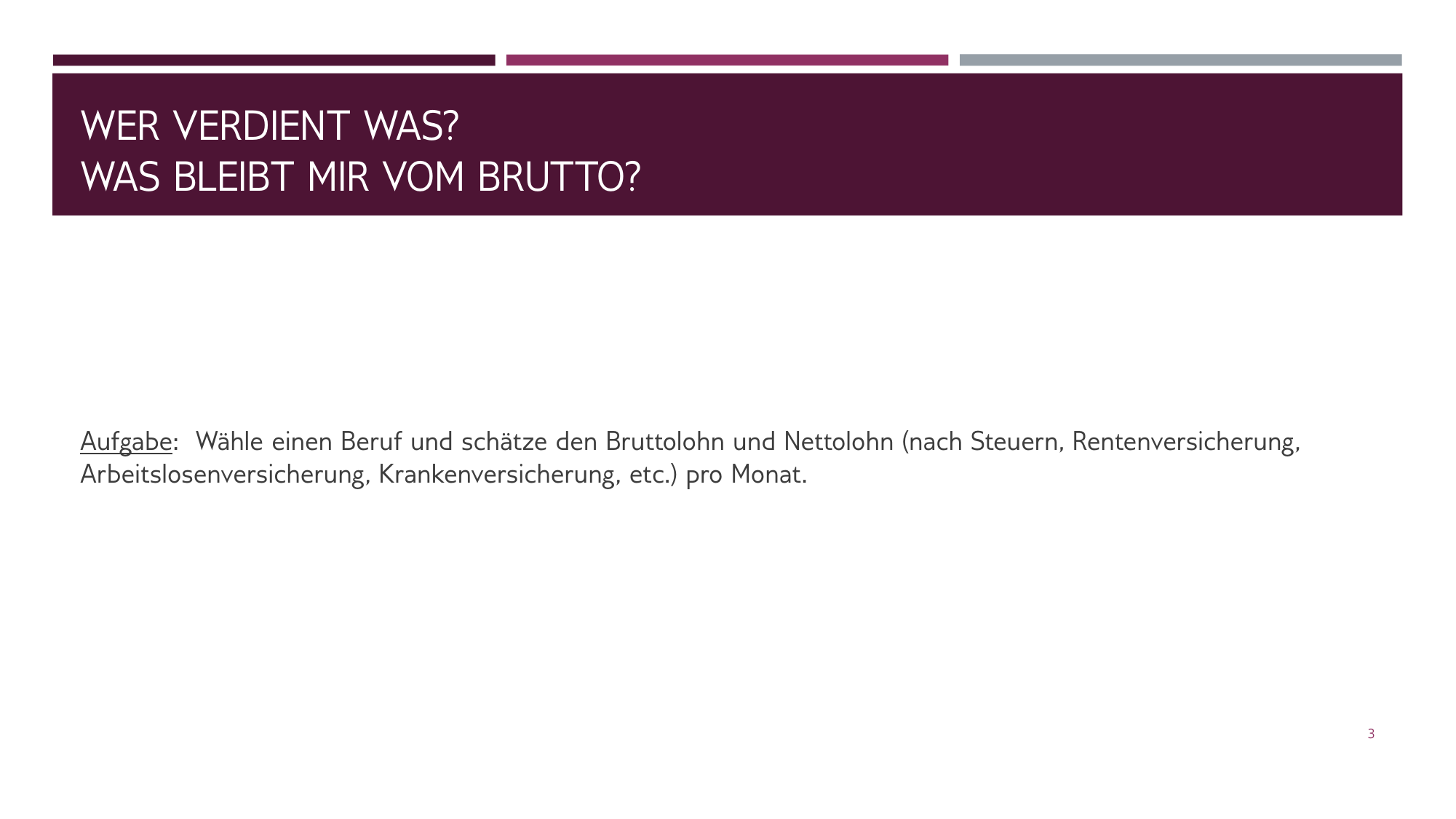

# Wer verdient was? Was bleibt mir vom brutto?
Aufgabe:  Wähle einen Beruf und schätze den Bruttolohn und Nettolohn (nach Steuern, Rentenversicherung, Arbeitslosenversicherung, Krankenversicherung, etc.) pro Monat.

3